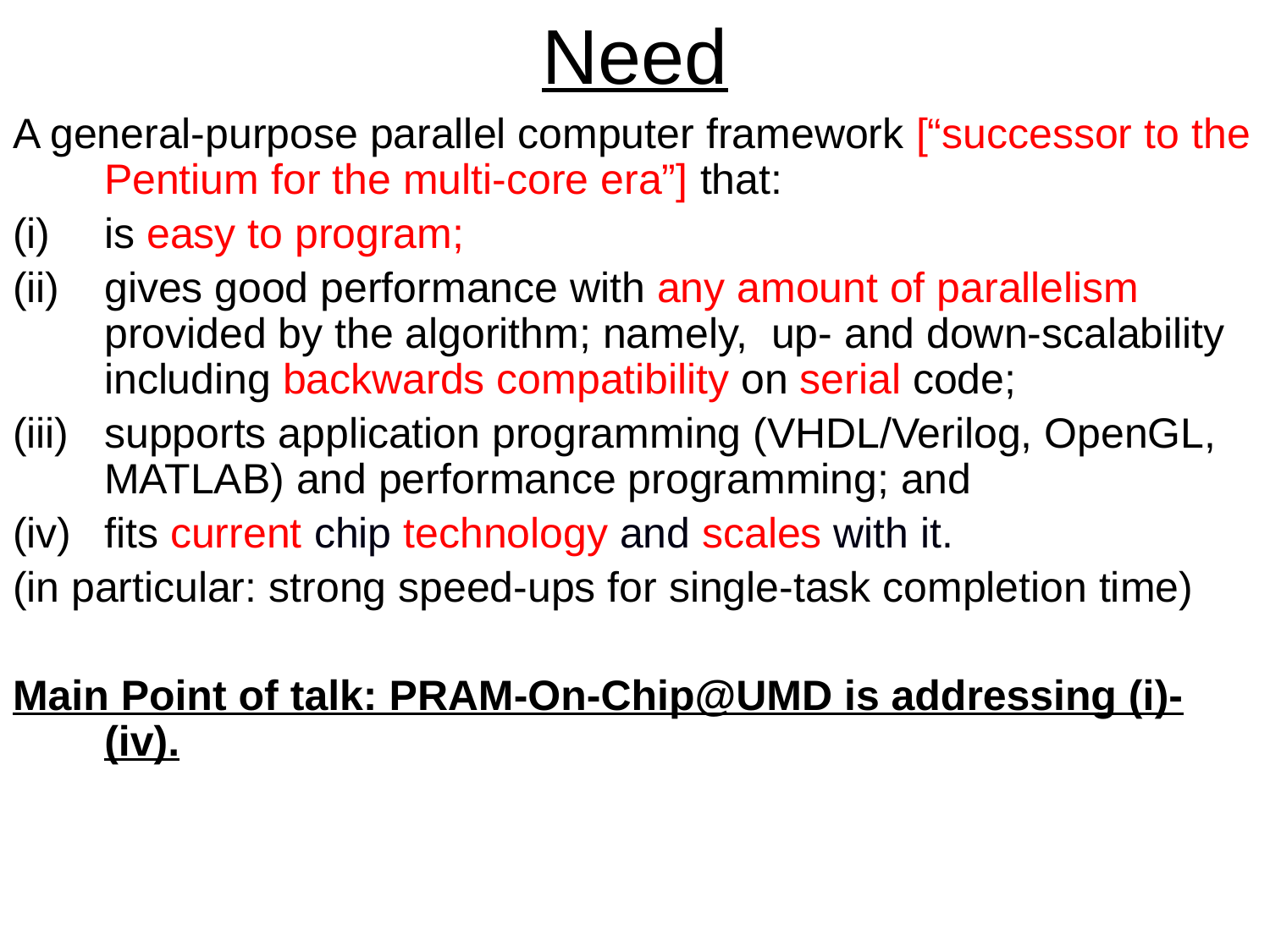

Need
A general-purpose parallel computer framework [“successor to the Pentium for the multi-core era”] that:
is easy to program;
gives good performance with any amount of parallelism provided by the algorithm; namely,  up- and down-scalability including backwards compatibility on serial code;
supports application programming (VHDL/Verilog, OpenGL, MATLAB) and performance programming; and
fits current chip technology and scales with it.
(in particular: strong speed-ups for single-task completion time)

Main Point of talk: PRAM-On-Chip@UMD is addressing (i)-(iv).